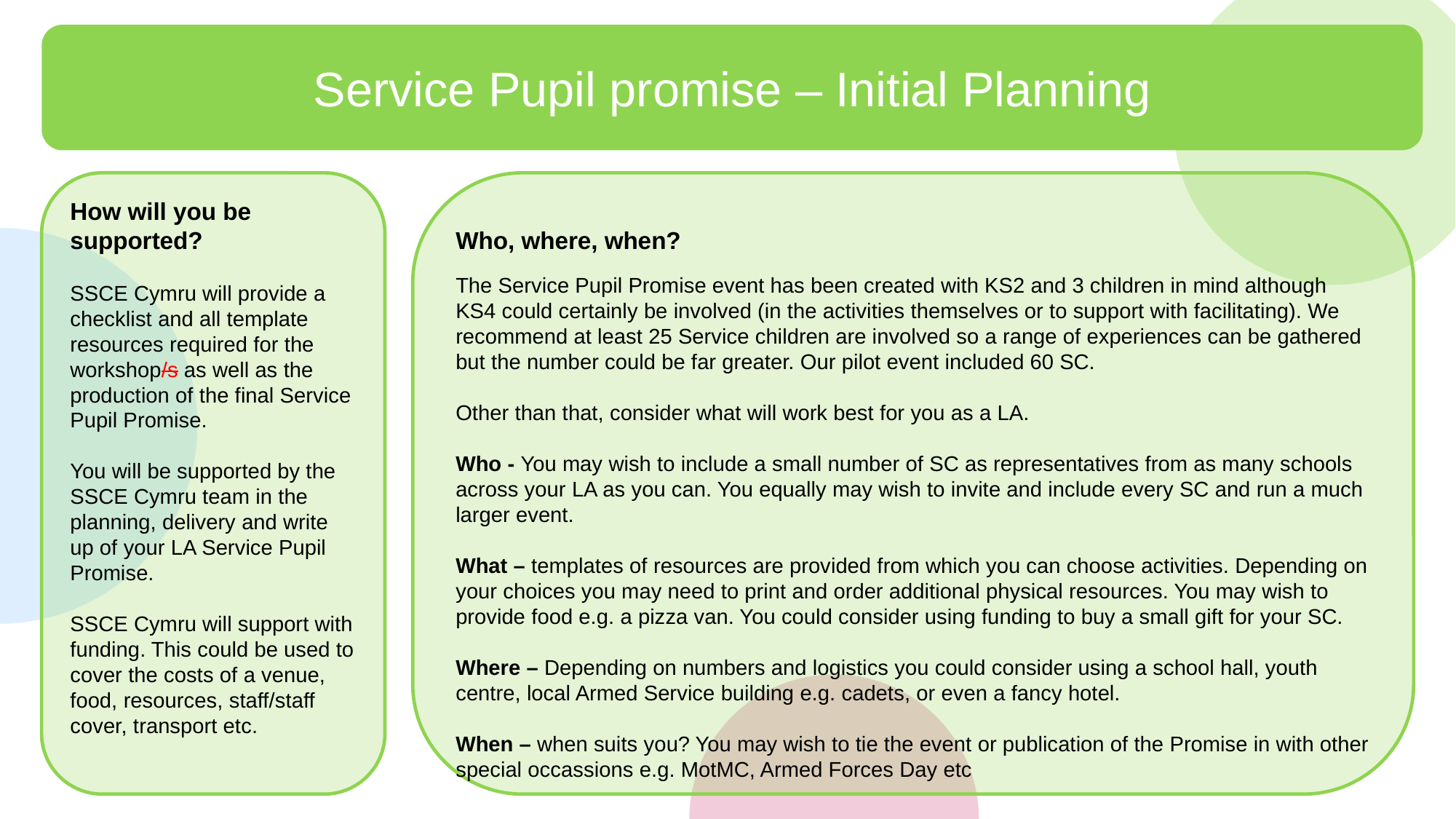

Service Pupil promise – Initial Planning

How will you be supported?

SSCE Cymru will provide a checklist and all template resources required for the workshop/s as well as the production of the final Service Pupil Promise.

You will be supported by the SSCE Cymru team in the planning, delivery and write up of your LA Service Pupil Promise.

SSCE Cymru will support with funding. This could be used to cover the costs of a venue, food, resources, staff/staff cover, transport etc.
Who, where, when?

The Service Pupil Promise event has been created with KS2 and 3 children in mind although KS4 could certainly be involved (in the activities themselves or to support with facilitating). We recommend at least 25 Service children are involved so a range of experiences can be gathered but the number could be far greater. Our pilot event included 60 SC.

Other than that, consider what will work best for you as a LA.

Who - You may wish to include a small number of SC as representatives from as many schools across your LA as you can. You equally may wish to invite and include every SC and run a much larger event.

What – templates of resources are provided from which you can choose activities. Depending on your choices you may need to print and order additional physical resources. You may wish to provide food e.g. a pizza van. You could consider using funding to buy a small gift for your SC.

Where – Depending on numbers and logistics you could consider using a school hall, youth centre, local Armed Service building e.g. cadets, or even a fancy hotel.

When – when suits you? You may wish to tie the event or publication of the Promise in with other special occassions e.g. MotMC, Armed Forces Day etc